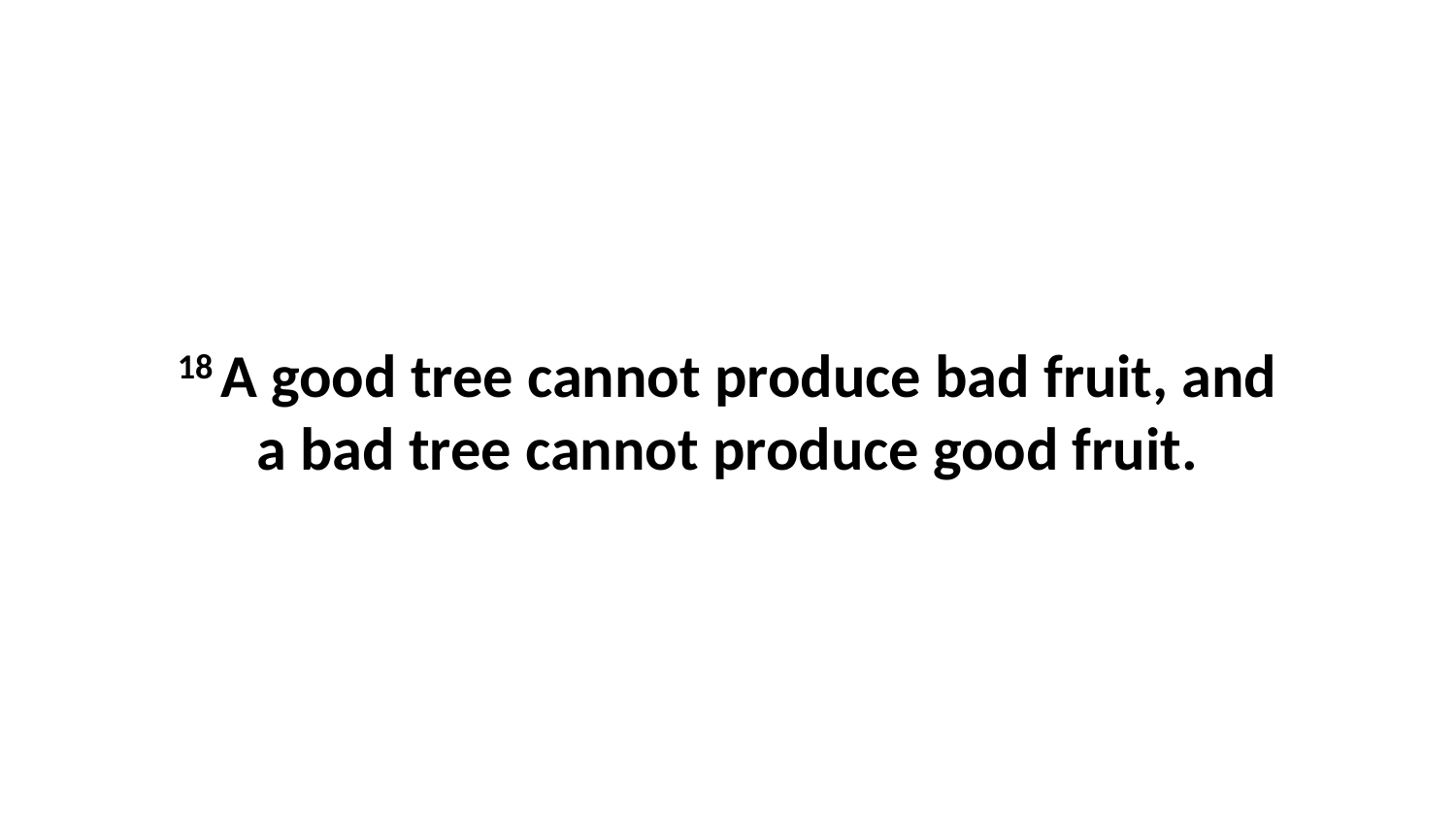

18 A good tree cannot produce bad fruit, and a bad tree cannot produce good fruit.